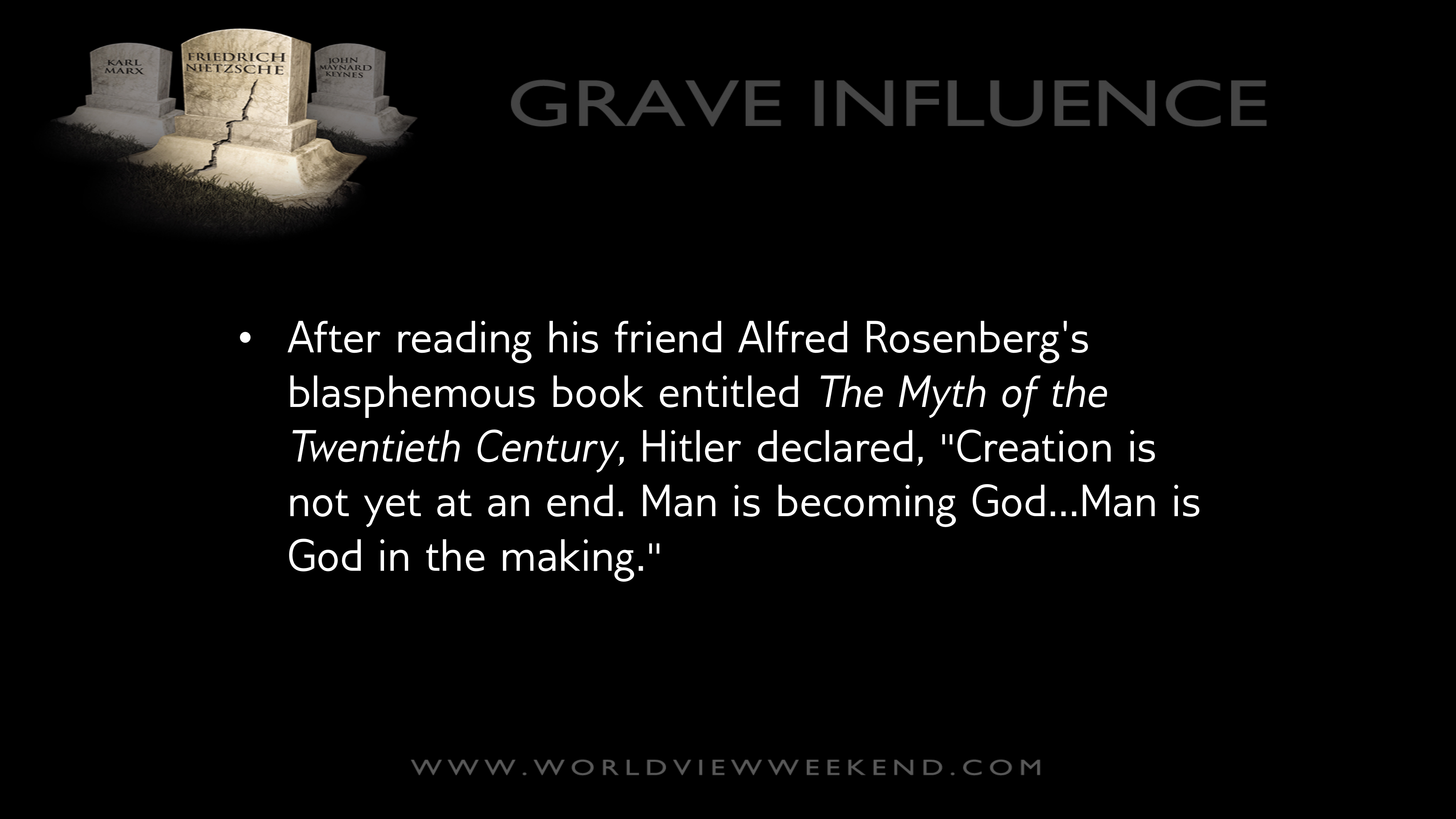

•	After reading his friend Alfred Rosenberg's blasphemous book entitled The Myth of the Twentieth Century, Hitler declared, "Creation is not yet at an end. Man is becoming God…Man is God in the making."